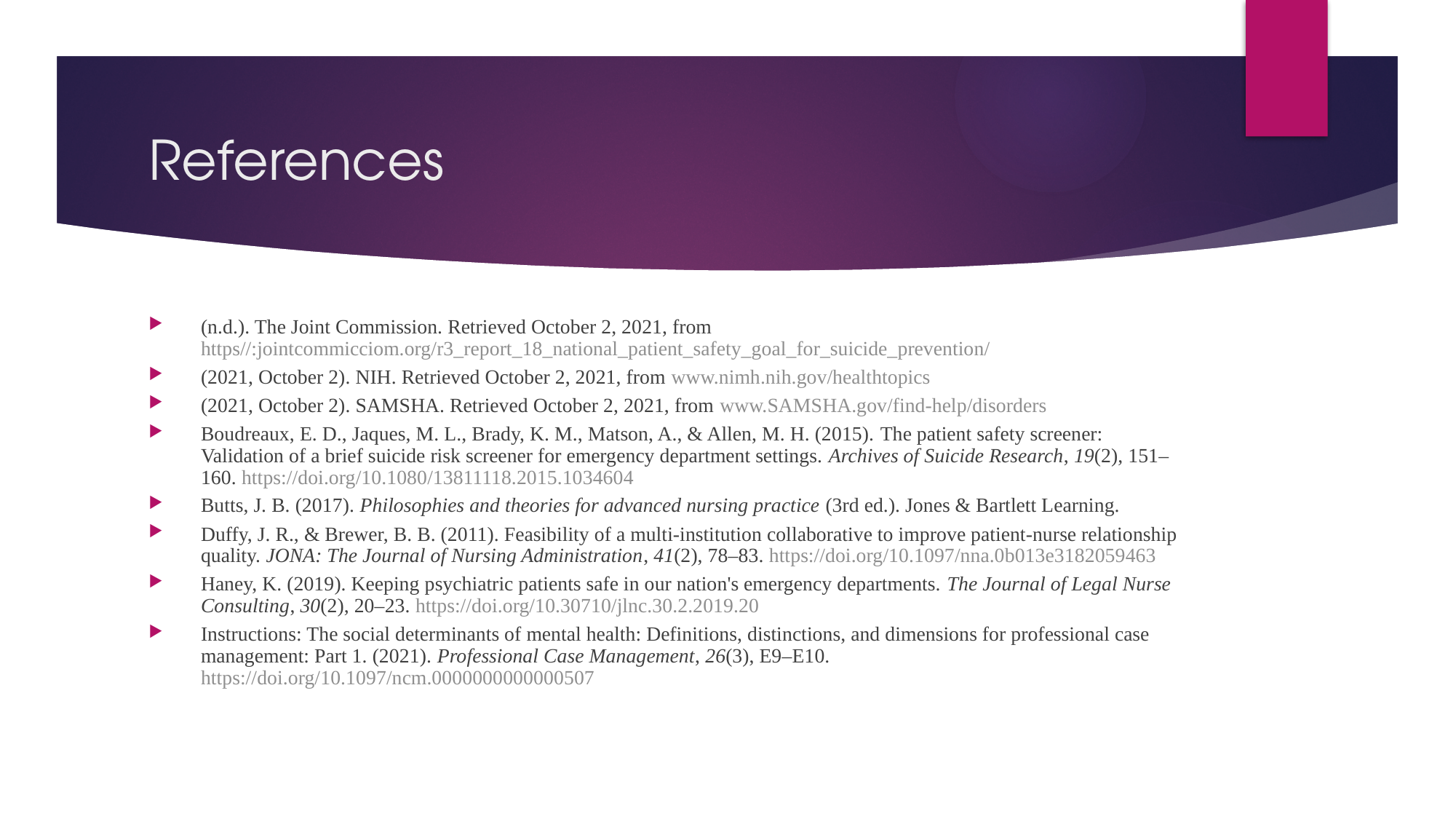

# References
(n.d.). The Joint Commission. Retrieved October 2, 2021, from https//:jointcommicciom.org/r3_report_18_national_patient_safety_goal_for_suicide_prevention/
(2021, October 2). NIH. Retrieved October 2, 2021, from www.nimh.nih.gov/healthtopics
(2021, October 2). SAMSHA. Retrieved October 2, 2021, from www.SAMSHA.gov/find-help/disorders
Boudreaux, E. D., Jaques, M. L., Brady, K. M., Matson, A., & Allen, M. H. (2015). The patient safety screener: Validation of a brief suicide risk screener for emergency department settings. Archives of Suicide Research, 19(2), 151–160. https://doi.org/10.1080/13811118.2015.1034604
Butts, J. B. (2017). Philosophies and theories for advanced nursing practice (3rd ed.). Jones & Bartlett Learning.
Duffy, J. R., & Brewer, B. B. (2011). Feasibility of a multi-institution collaborative to improve patient-nurse relationship quality. JONA: The Journal of Nursing Administration, 41(2), 78–83. https://doi.org/10.1097/nna.0b013e3182059463
Haney, K. (2019). Keeping psychiatric patients safe in our nation's emergency departments. The Journal of Legal Nurse Consulting, 30(2), 20–23. https://doi.org/10.30710/jlnc.30.2.2019.20
Instructions: The social determinants of mental health: Definitions, distinctions, and dimensions for professional case management: Part 1. (2021). Professional Case Management, 26(3), E9–E10. https://doi.org/10.1097/ncm.0000000000000507